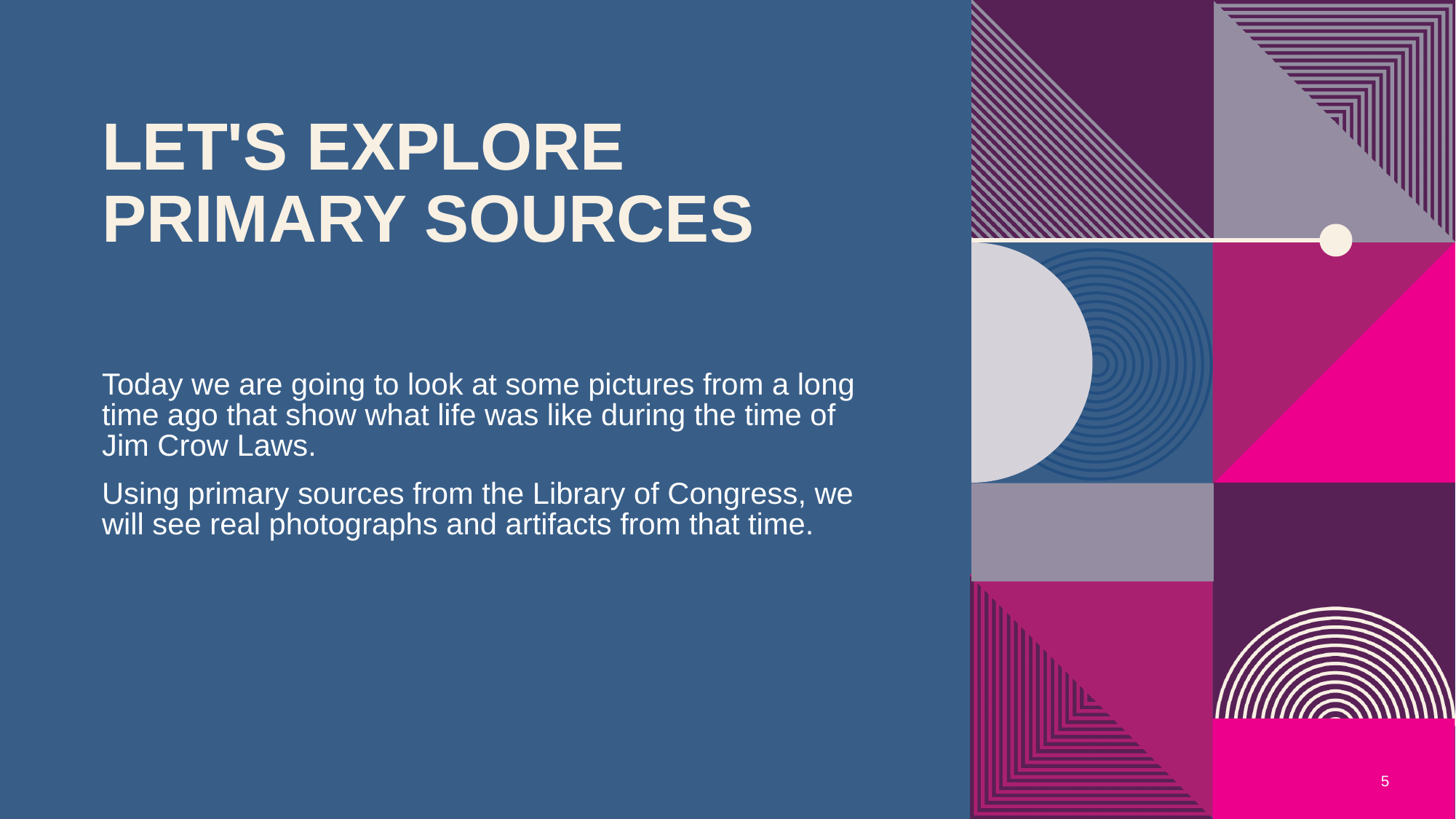

# Let's Explore Primary Sources
Today we are going to look at some pictures from a long time ago that show what life was like during the time of Jim Crow Laws.
Using primary sources from the Library of Congress, we will see real photographs and artifacts from that time.
5